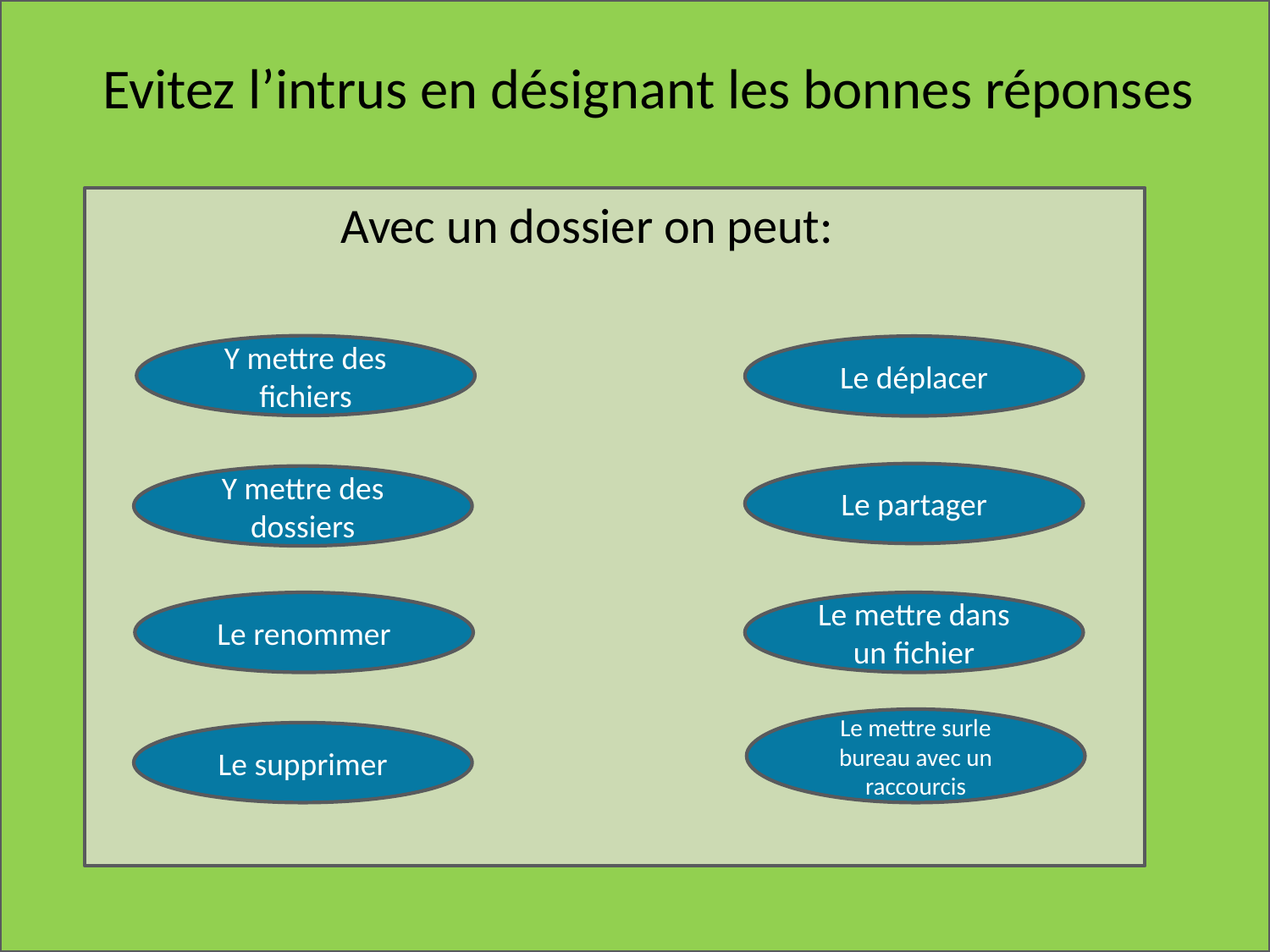

Evitez l’intrus en désignant les bonnes réponses

Avec un dossier on peut:
Y mettre des fichiers
Le déplacer
Le partager
Y mettre des dossiers
Le renommer
Le mettre dans un fichier
Le mettre surle bureau avec un raccourcis
Le supprimer
Cours Nogenternet
3